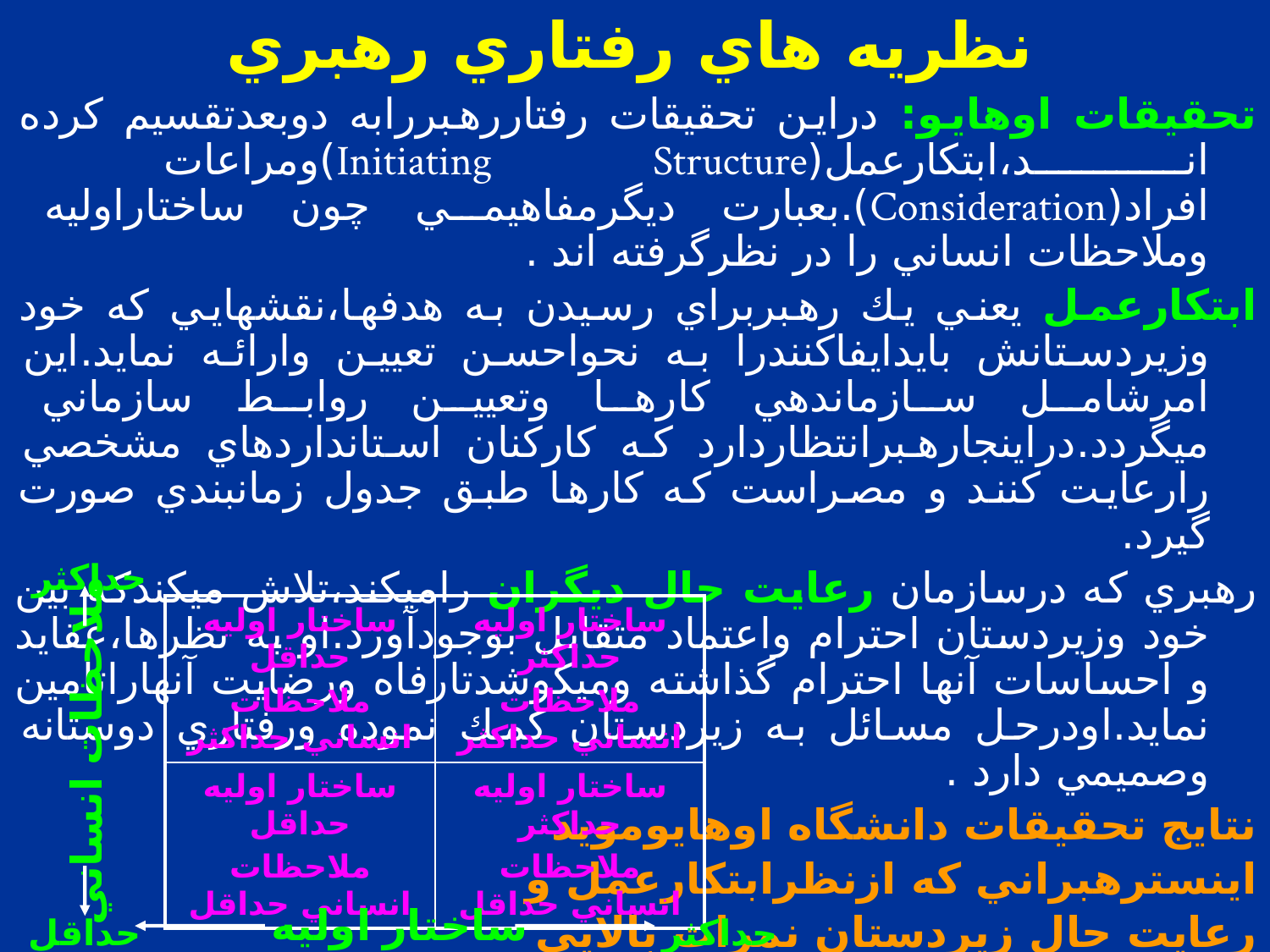

# نظريه هاي رفتاري رهبري
تحقيقات اوهايو: دراين تحقيقات رفتاررهبررابه دوبعدتقسيم كرده اند،ابتكارعمل(Initiating Structure)ومراعات افراد(Consideration).بعبارت ديگرمفاهيمي چون ساختاراوليه وملاحظات انساني را در نظرگرفته اند .
ابتكارعمل يعني يك رهبربراي رسيدن به هدفها،نقشهايي كه خود وزيردستانش بايدايفاكنندرا به نحواحسن تعيين وارائه نمايد.اين امرشامل سازماندهي كارها وتعيين روابط سازماني ميگردد.دراينجارهبرانتظاردارد كه كاركنان استانداردهاي مشخصي رارعايت كنند و مصراست كه كارها طبق جدول زمانبندي صورت گيرد.
رهبري كه درسازمان رعايت حال ديگران راميكند،تلاش ميكندكه بين خود وزيردستان احترام واعتماد متقابل بوجودآورد.او به نظرها،عقايد و احساسات آنها احترام گذاشته وميكوشدتارفاه ورضايت آنهاراتامين نمايد.اودرحل مسائل به زيردستان كمك نموده ورفتاري دوستانه وصميمي دارد .
نتايج تحقيقات دانشگاه اوهايومويد
اينسترهبراني كه ازنظرابتكارعمل و
رعايت حال زيردستان نمرات بالايي
 دارندعملكرد خوبي خواهند داشت .
حداكثر

| ساختار اوليه حداقل ملاحظات انساني حداكثر | ساختار اوليه حداكثر ملاحظات انساني حداكثر |
| --- | --- |
| ساختار اوليه حداقل ملاحظات انساني حداقل | ساختار اوليه حداكثر ملاحظات انساني حداقل |
ملاحظات انساني

ساختار اوليه
حداقل
حداكثر